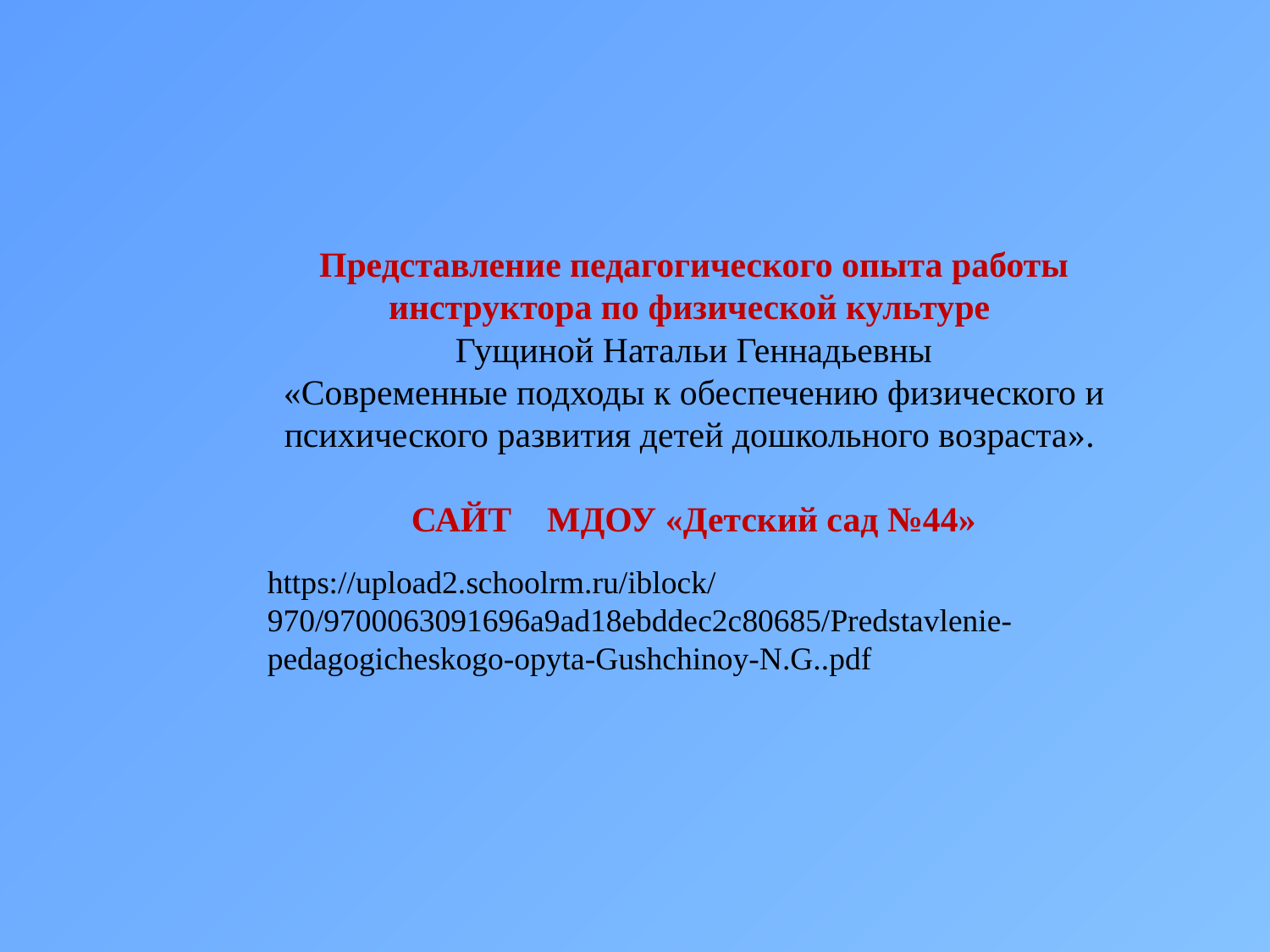

Представление педагогического опыта работы инструктора по физической культуре
Гущиной Натальи Геннадьевны
«Современные подходы к обеспечению физического и психического развития детей дошкольного возраста».

САЙТ    МДОУ «Детский сад №44»

https://upload2.schoolrm.ru/iblock/970/9700063091696a9ad18ebddec2c80685/Predstavlenie-pedagogicheskogo-opyta-Gushchinoy-N.G..pdf